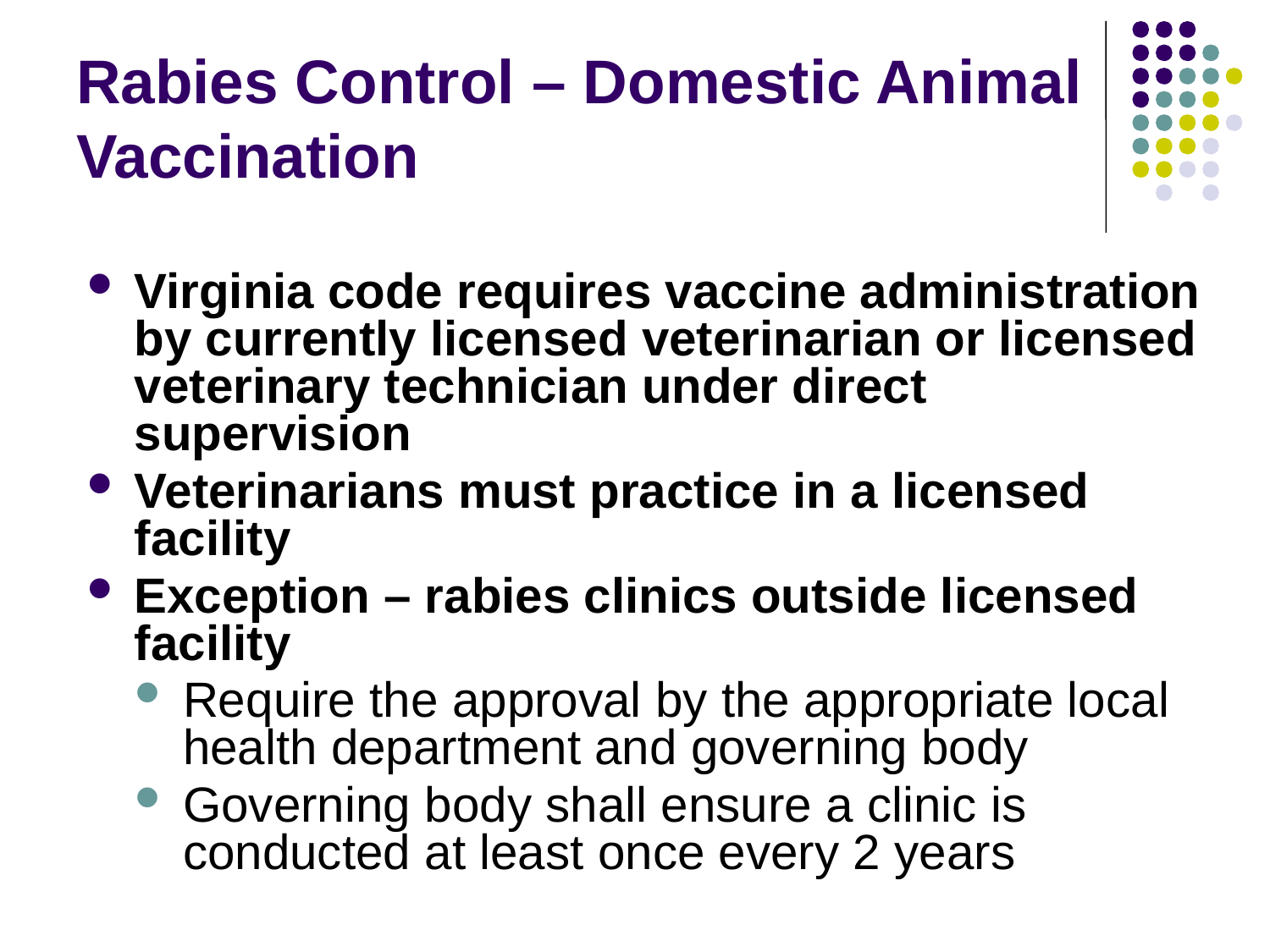

# Rabies Control – Domestic Animal Vaccination
Virginia code requires vaccine administration by currently licensed veterinarian or licensed veterinary technician under direct supervision
Veterinarians must practice in a licensed facility
Exception – rabies clinics outside licensed facility
Require the approval by the appropriate local health department and governing body
Governing body shall ensure a clinic is conducted at least once every 2 years